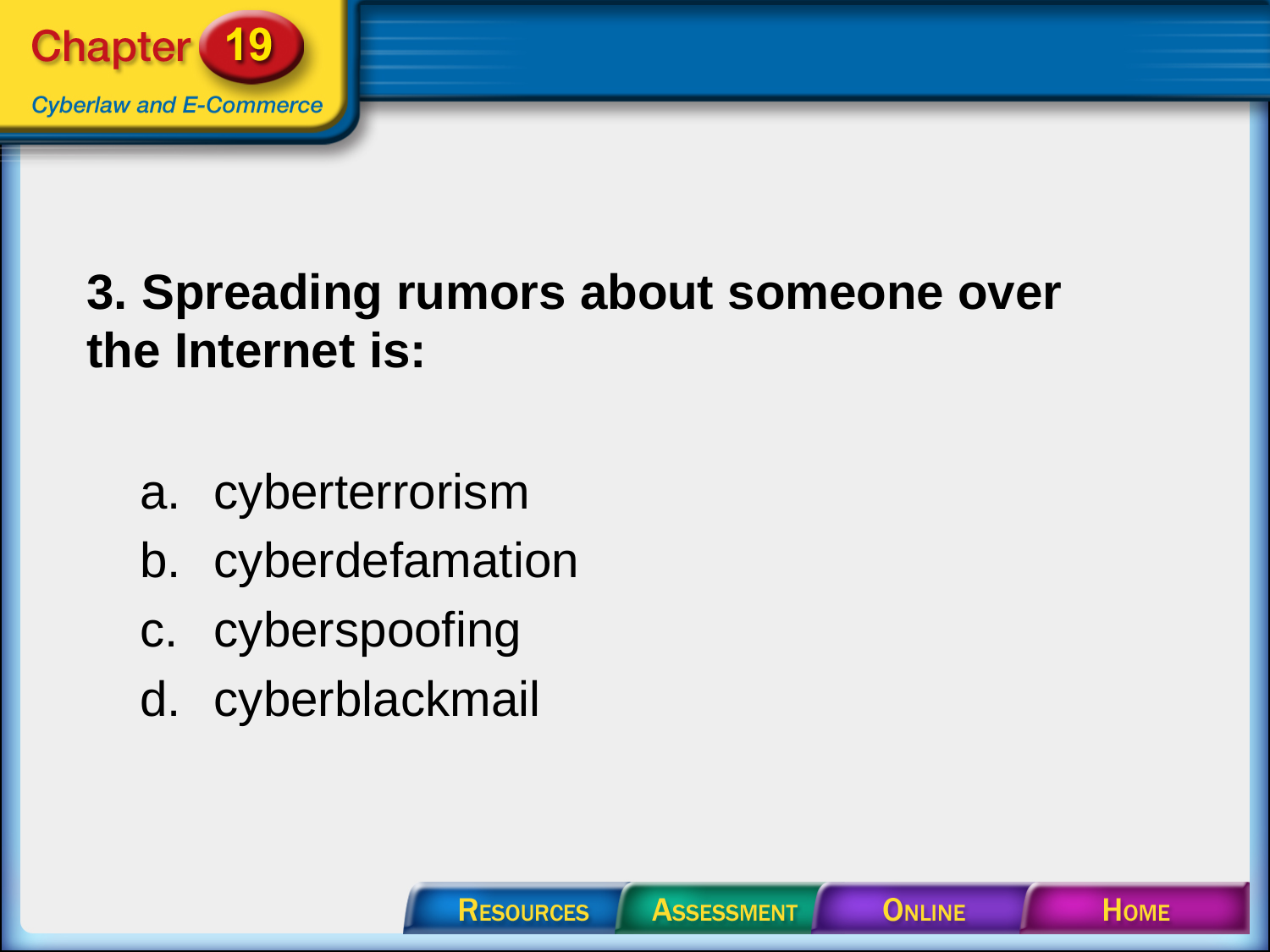

# 3. Spreading rumors about someone over the Internet is:
cyberterrorism
cyberdefamation
cyberspoofing
cyberblackmail